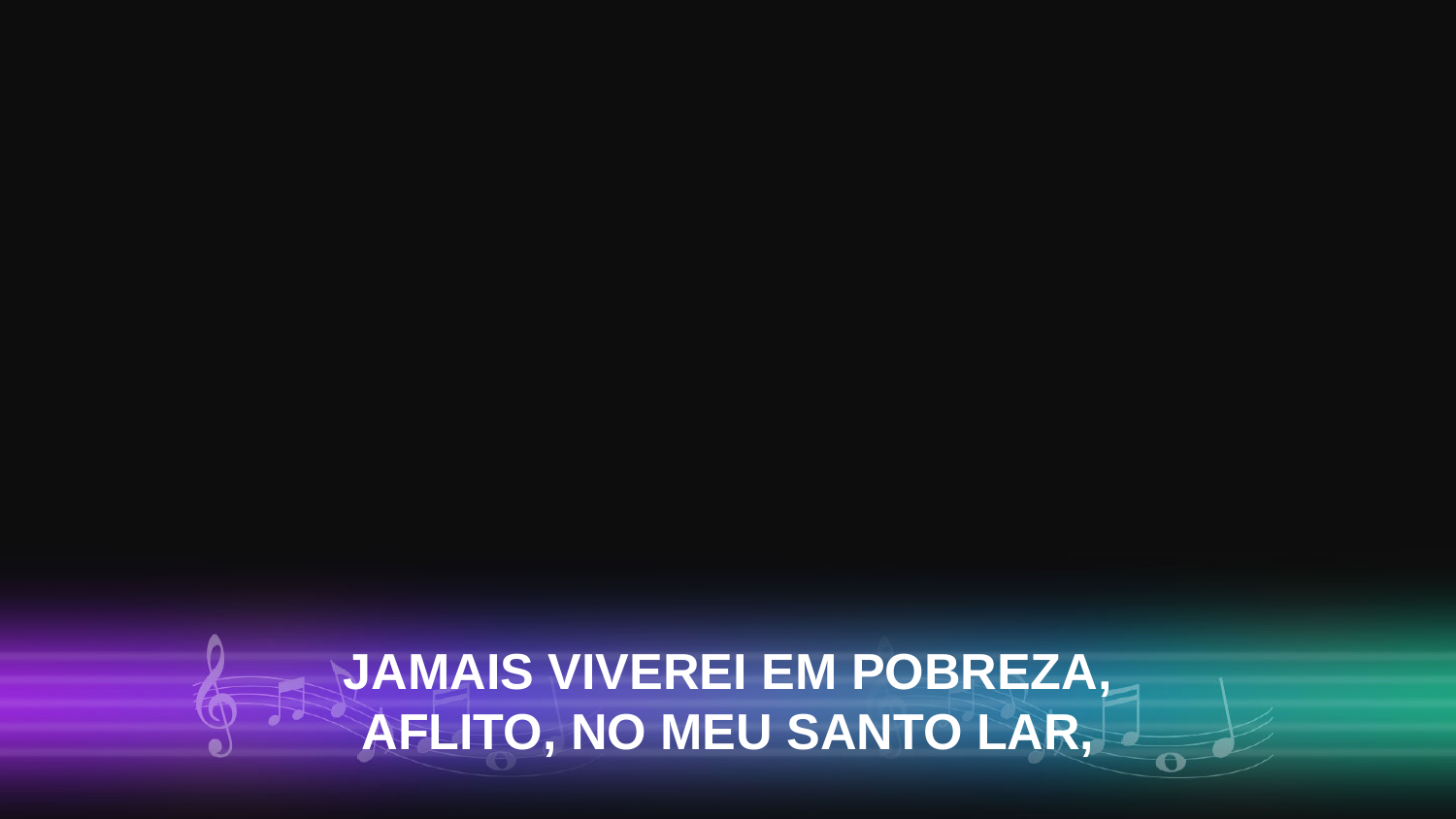

JAMAIS VIVEREI EM POBREZA,
AFLITO, NO MEU SANTO LAR,